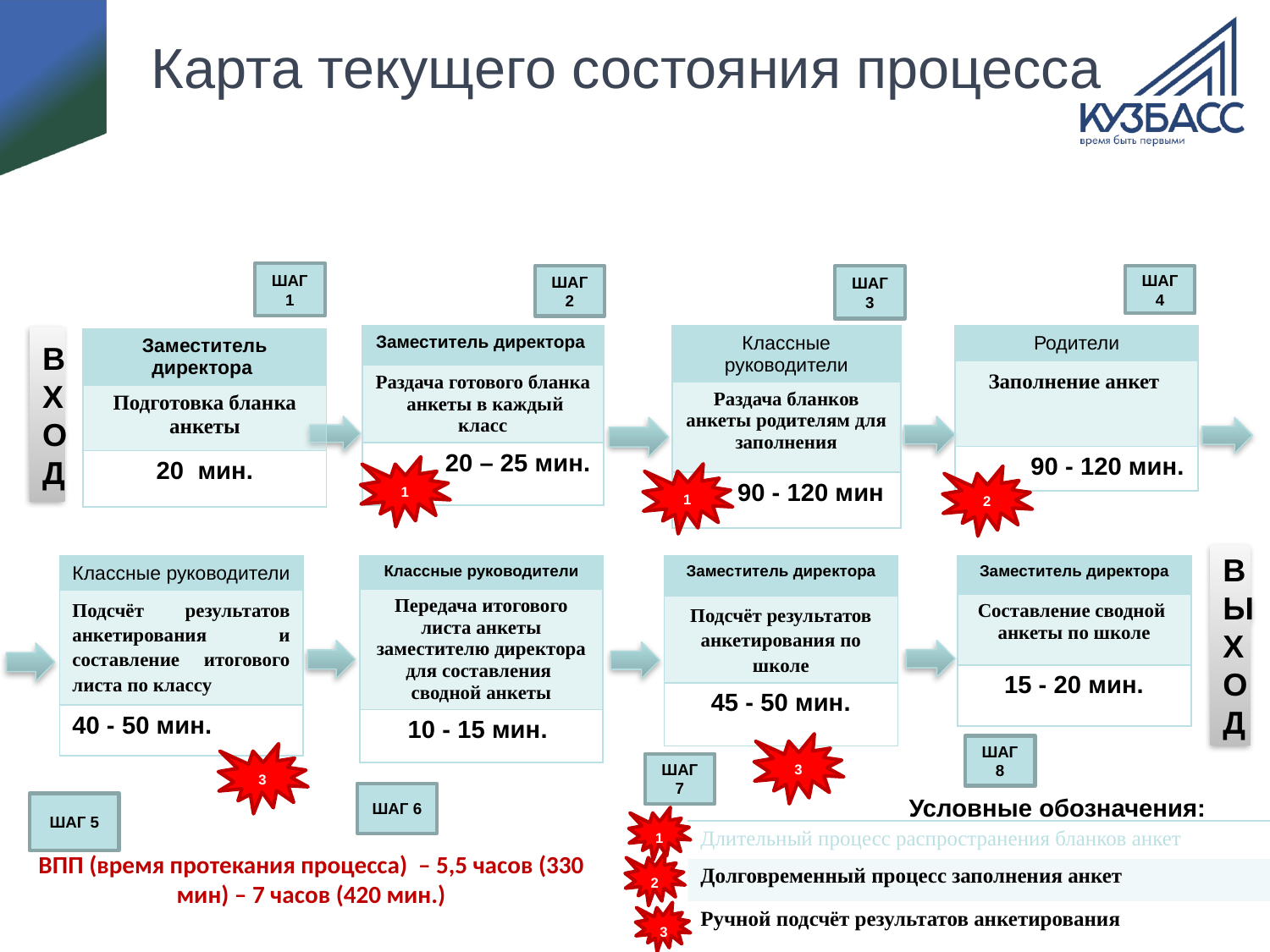

# Карта текущего состояния процесса
ШАГ 1
ШАГ 2
ШАГ 3
ШАГ 4
| Заместитель директора |
| --- |
| Раздача готового бланка анкеты в каждый класс |
| 20 – 25 мин. |
| Классные руководители |
| --- |
| Раздача бланков анкеты родителям для заполнения |
| 90 - 120 мин |
| Родители |
| --- |
| Заполнение анкет |
| 90 - 120 мин. |
ВХОД
| Заместитель директора |
| --- |
| Подготовка бланка анкеты |
| 20 мин. |

1
1
2
ВЫХОД
| Классные руководители |
| --- |
| Подсчёт результатов анкетирования и составление итогового листа по классу |
| 40 - 50 мин. |
| Классные руководители |
| --- |
| Передача итогового листа анкеты заместителю директора для составления сводной анкеты |
| 10 - 15 мин. |
| Заместитель директора |
| --- |
| Подсчёт результатов анкетирования по школе |
| 45 - 50 мин. |
| Заместитель директора |
| --- |
| Составление сводной анкеты по школе |
| 15 - 20 мин. |

3
ШАГ 8
3
ШАГ 7
ШАГ 6
Условные обозначения:
ШАГ 5
1
| Длительный процесс распространения бланков анкет |
| --- |
| Долговременный процесс заполнения анкет |
| Ручной подсчёт результатов анкетирования |
ВПП (время протекания процесса)  – 5,5 часов (330 мин) – 7 часов (420 мин.)
2
3